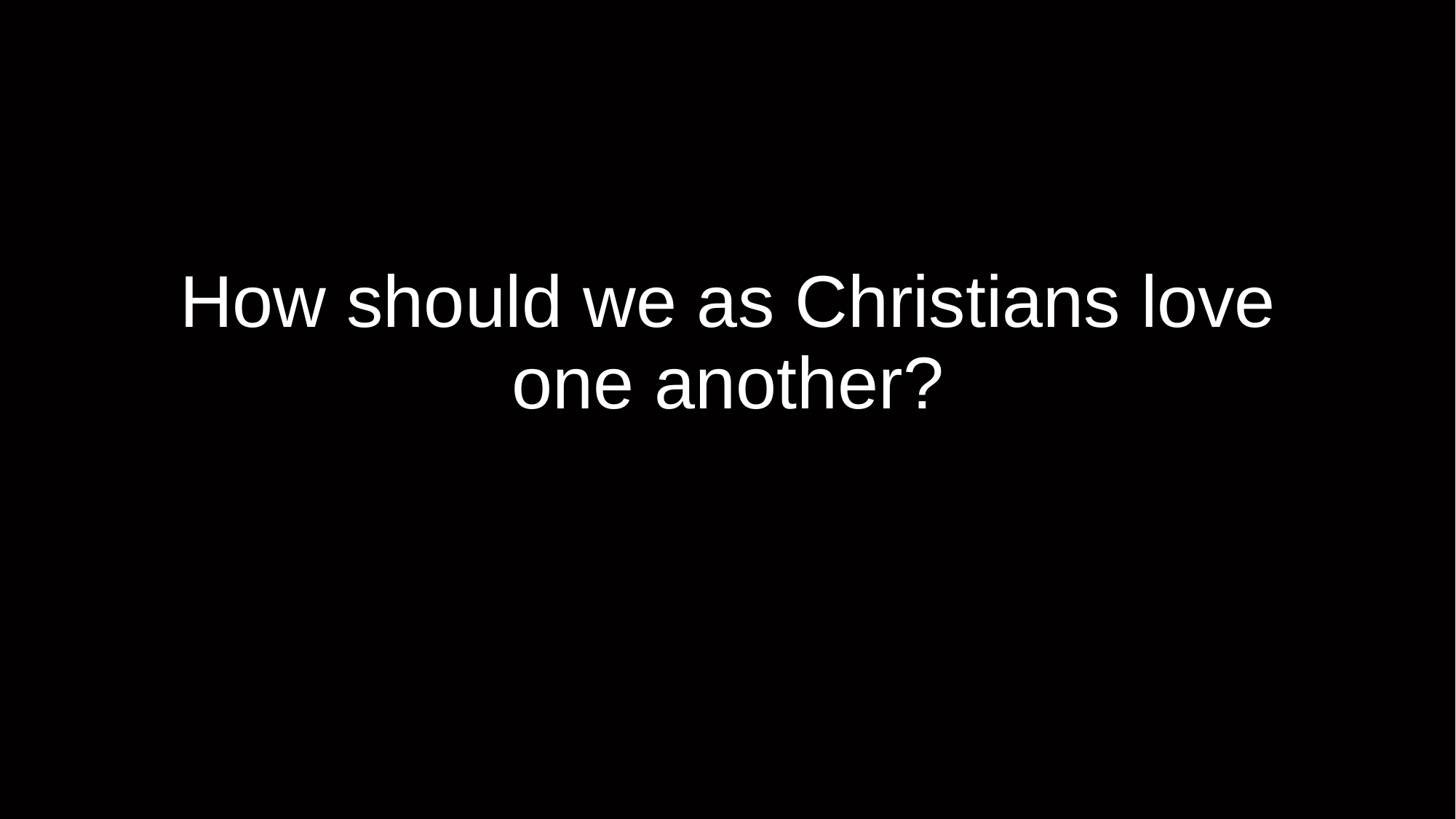

# How should we as Christians love one another?